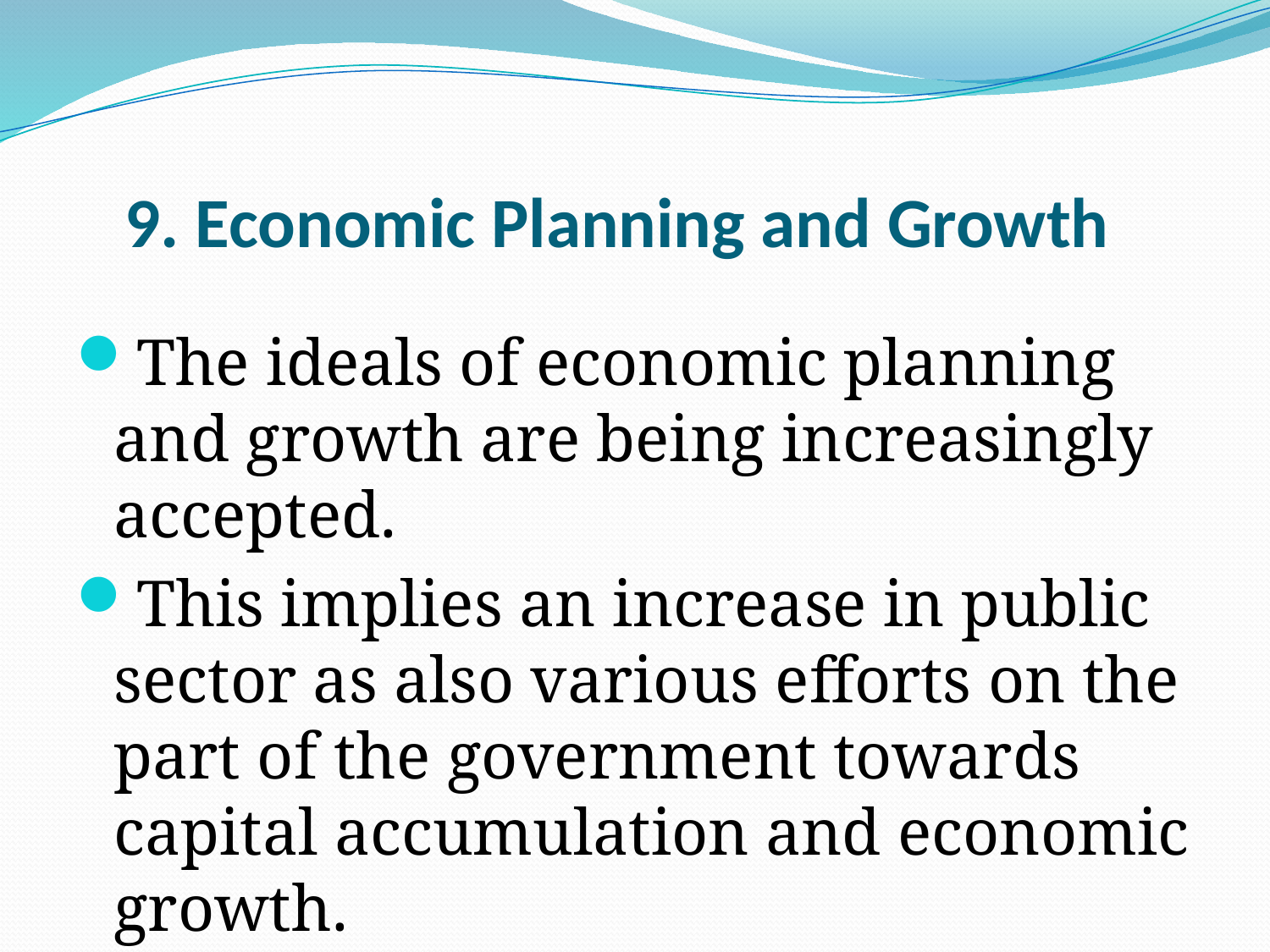

# 9. Economic Planning and Growth
The ideals of economic planning and growth are being increasingly accepted.
This implies an increase in public sector as also various efforts on the part of the government towards capital accumulation and economic growth.